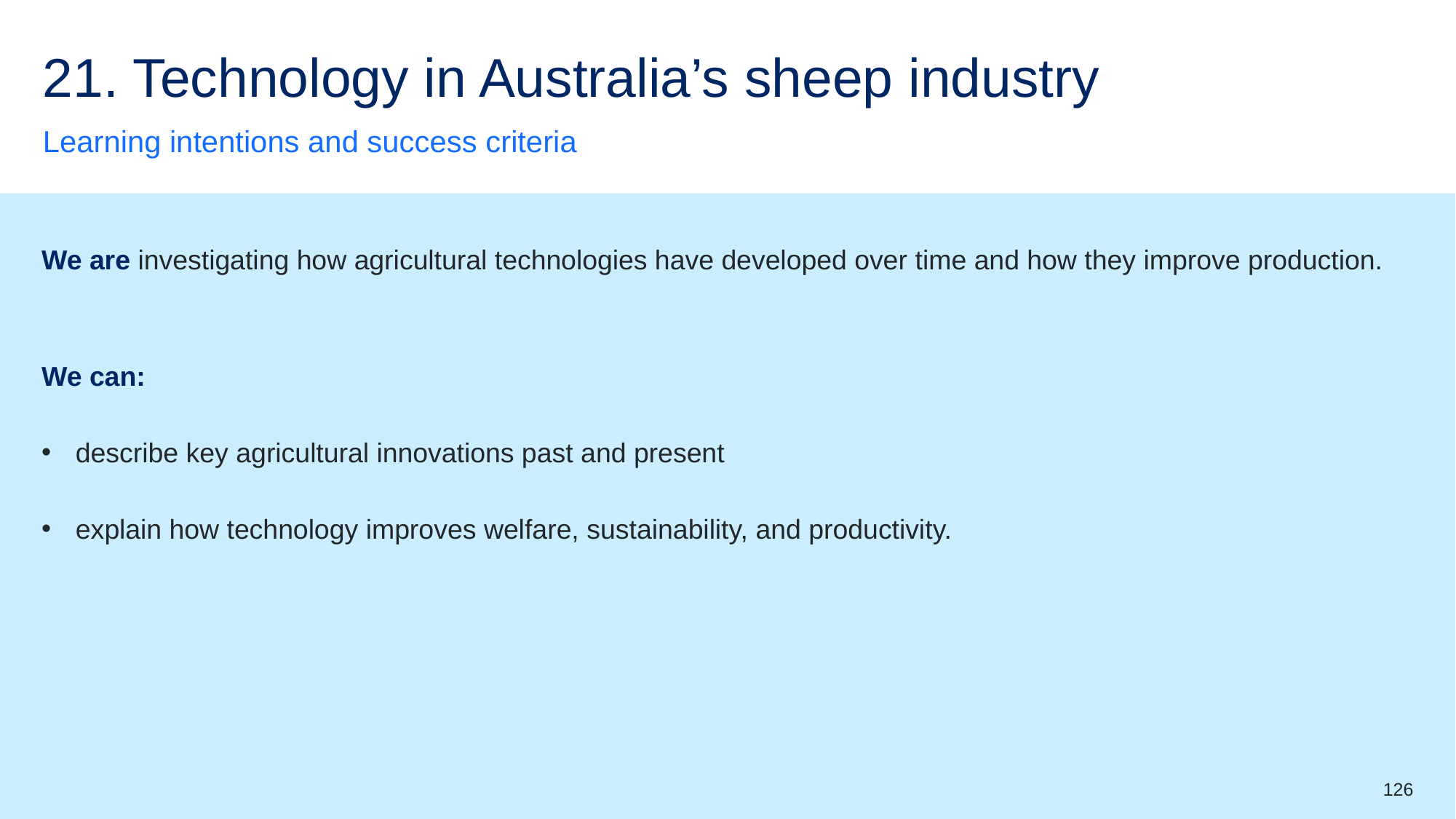

# 21. Technology in Australia’s sheep industry
Learning intentions and success criteria
We are investigating how agricultural technologies have developed over time and how they improve production.

We can:
describe key agricultural innovations past and present
explain how technology improves welfare, sustainability, and productivity.
126